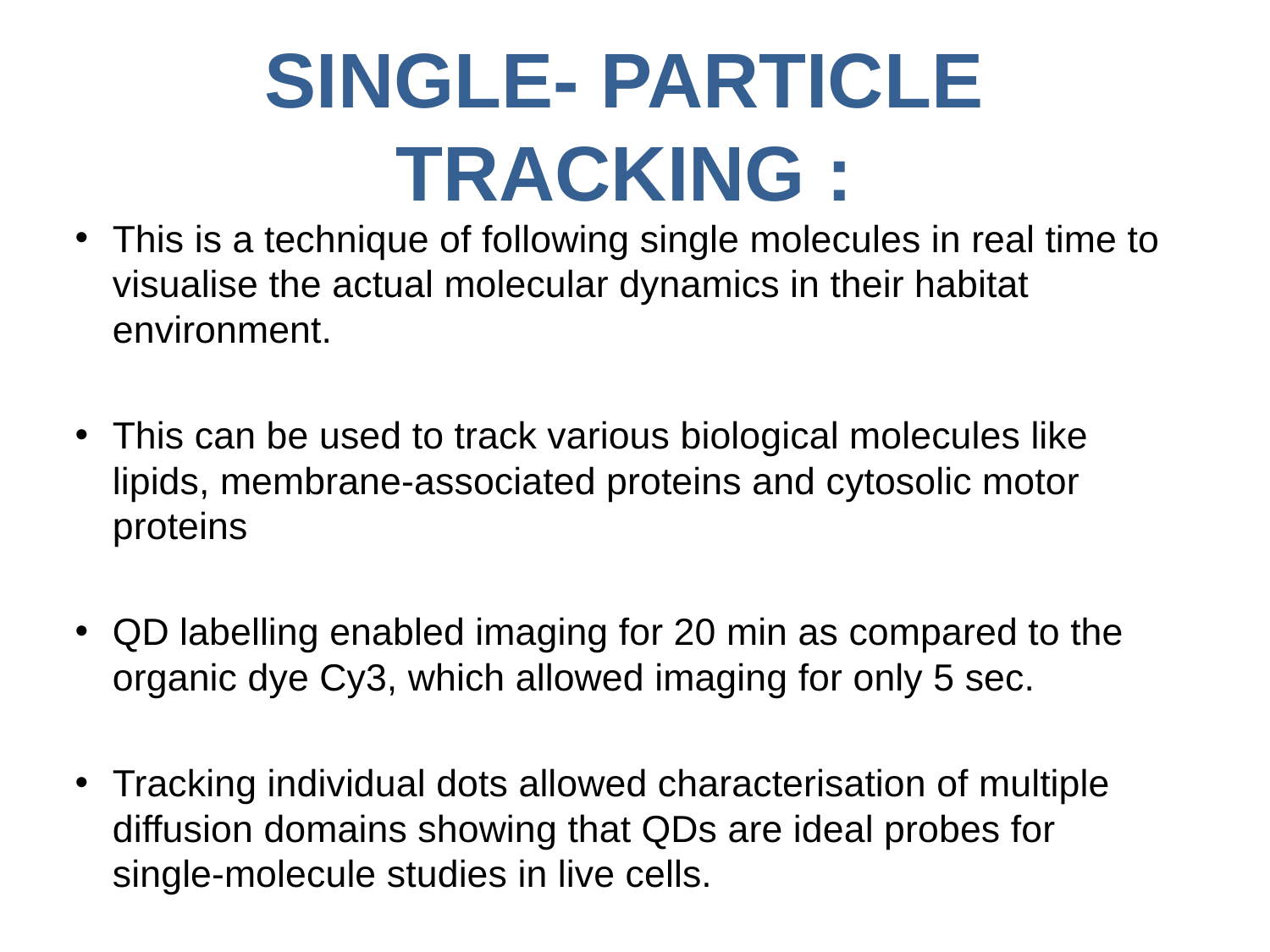

# SINGLE- PARTICLE TRACKING :

This is a technique of following single molecules in real time to visualise the actual molecular dynamics in their habitat environment.

This can be used to track various biological molecules like lipids, membrane-associated proteins and cytosolic motor proteins

QD labelling enabled imaging for 20 min as compared to the organic dye Cy3, which allowed imaging for only 5 sec.

Tracking individual dots allowed characterisation of multiple diffusion domains showing that QDs are ideal probes for single-molecule studies in live cells.